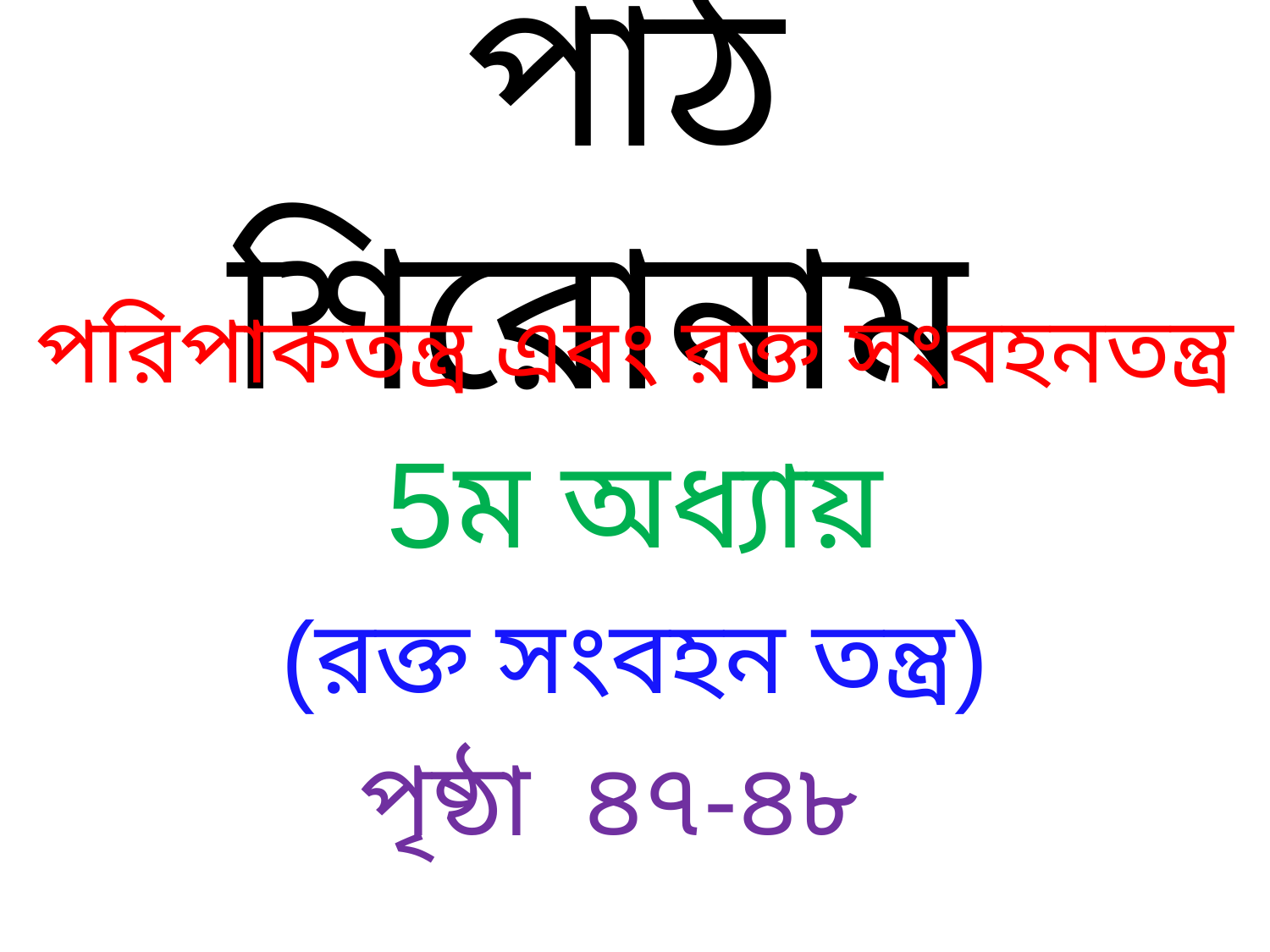

# পাঠ শিরোনাম
পরিপাকতন্ত্র এবং রক্ত সংবহনতন্ত্র
5ম অধ্যায়
(রক্ত সংবহন তন্ত্র)
পৃষ্ঠা  ৪৭-৪৮